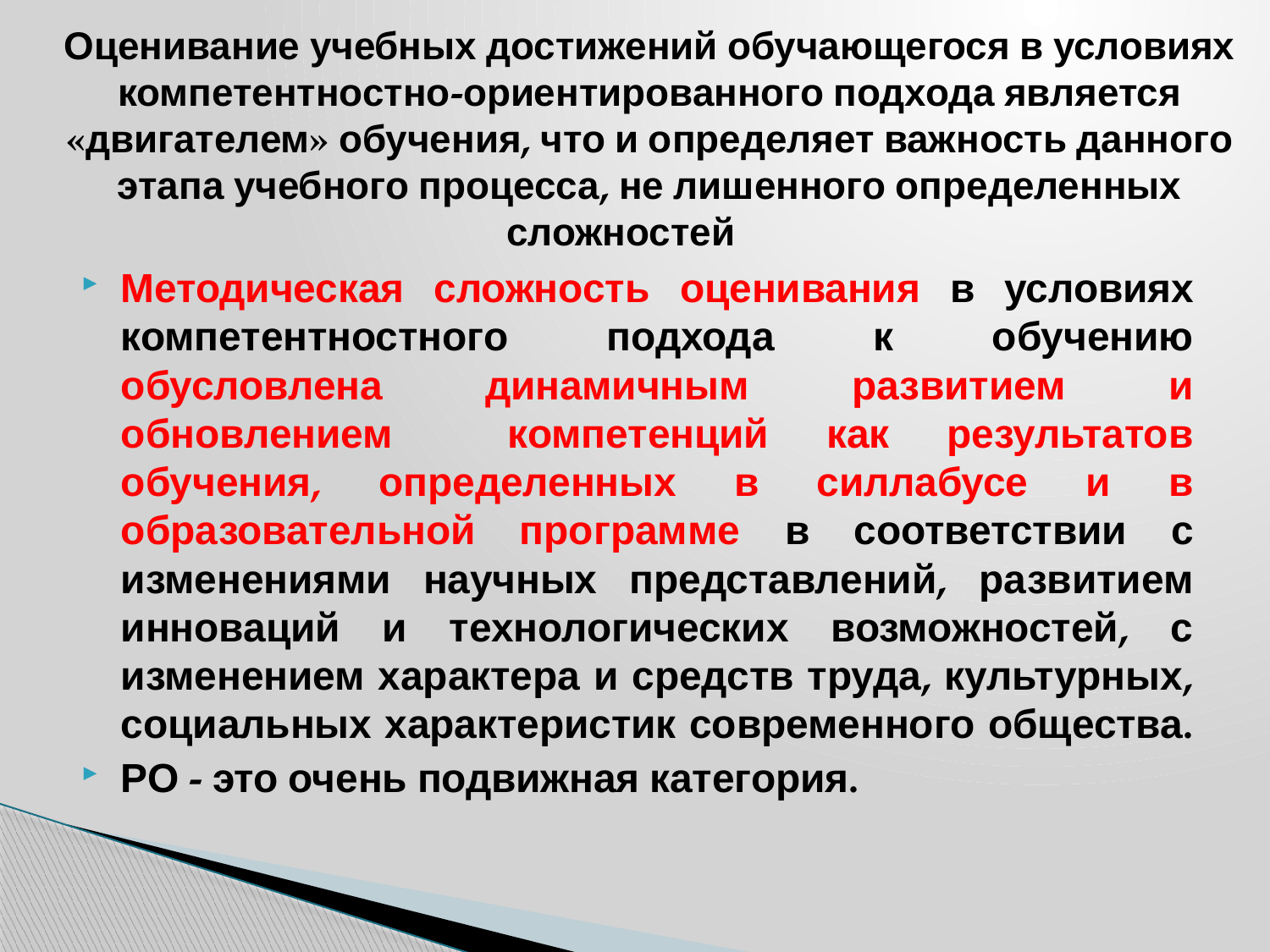

Оценивание учебных достижений обучающегося в условиях компетентностно-ориентированного подхода является «двигателем» обучения, что и определяет важность данного этапа учебного процесса, не лишенного определенных сложностей
#
Методическая сложность оценивания в условиях компетентностного подхода к обучению обусловлена динамичным развитием и обновлением  компетенций как результатов обучения, определенных в силлабусе и в образовательной программе в соответствии с изменениями научных представлений, развитием инноваций и технологических возможностей, с изменением характера и средств труда, культурных, социальных характеристик современного общества.
РО - это очень подвижная категория.